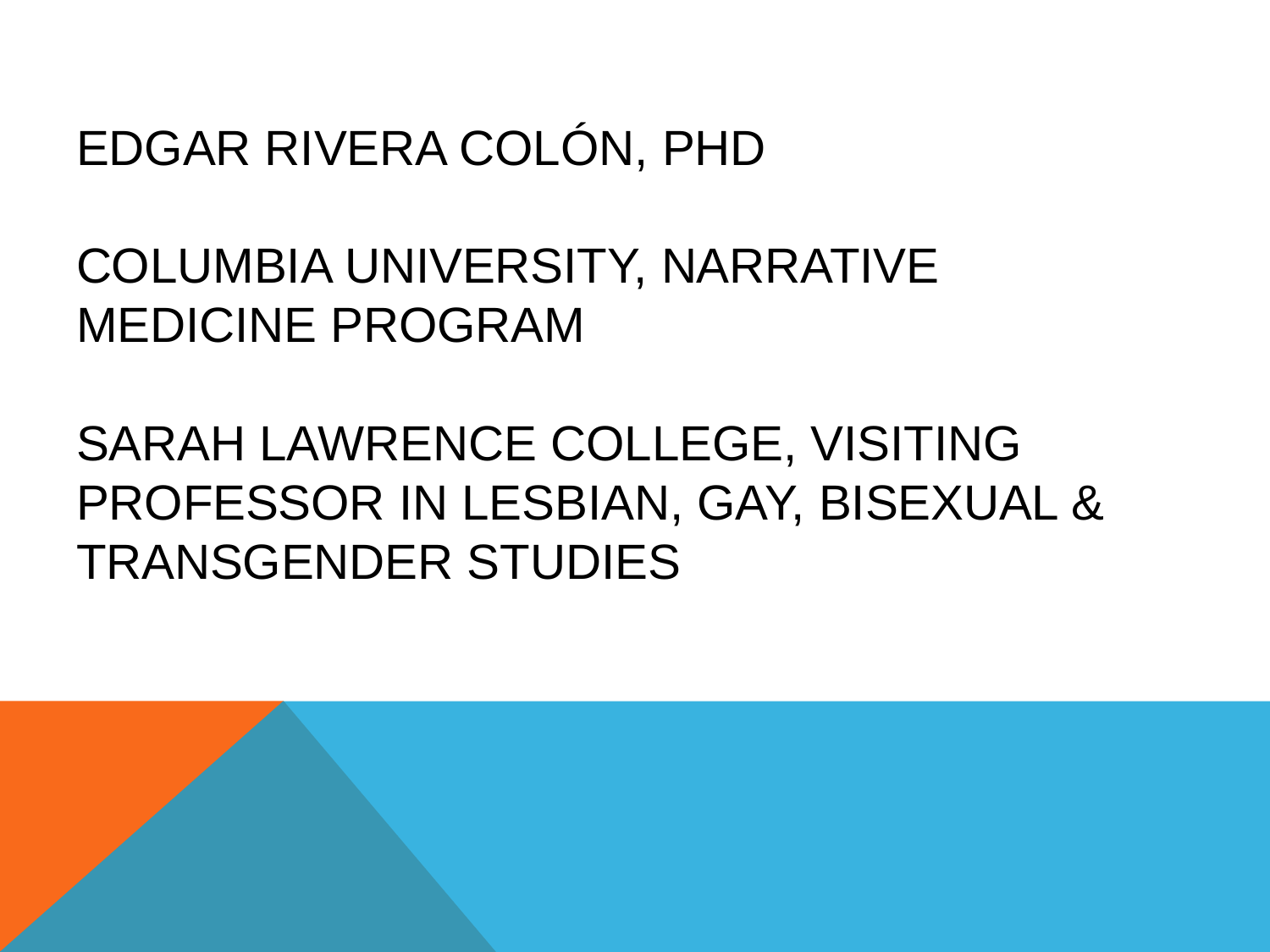

# Edgar Rivera Colón, PhD Columbia University, Narrative Medicine Program Sarah Lawrence College, Visiting Professor in Lesbian, Gay, Bisexual & Transgender Studies